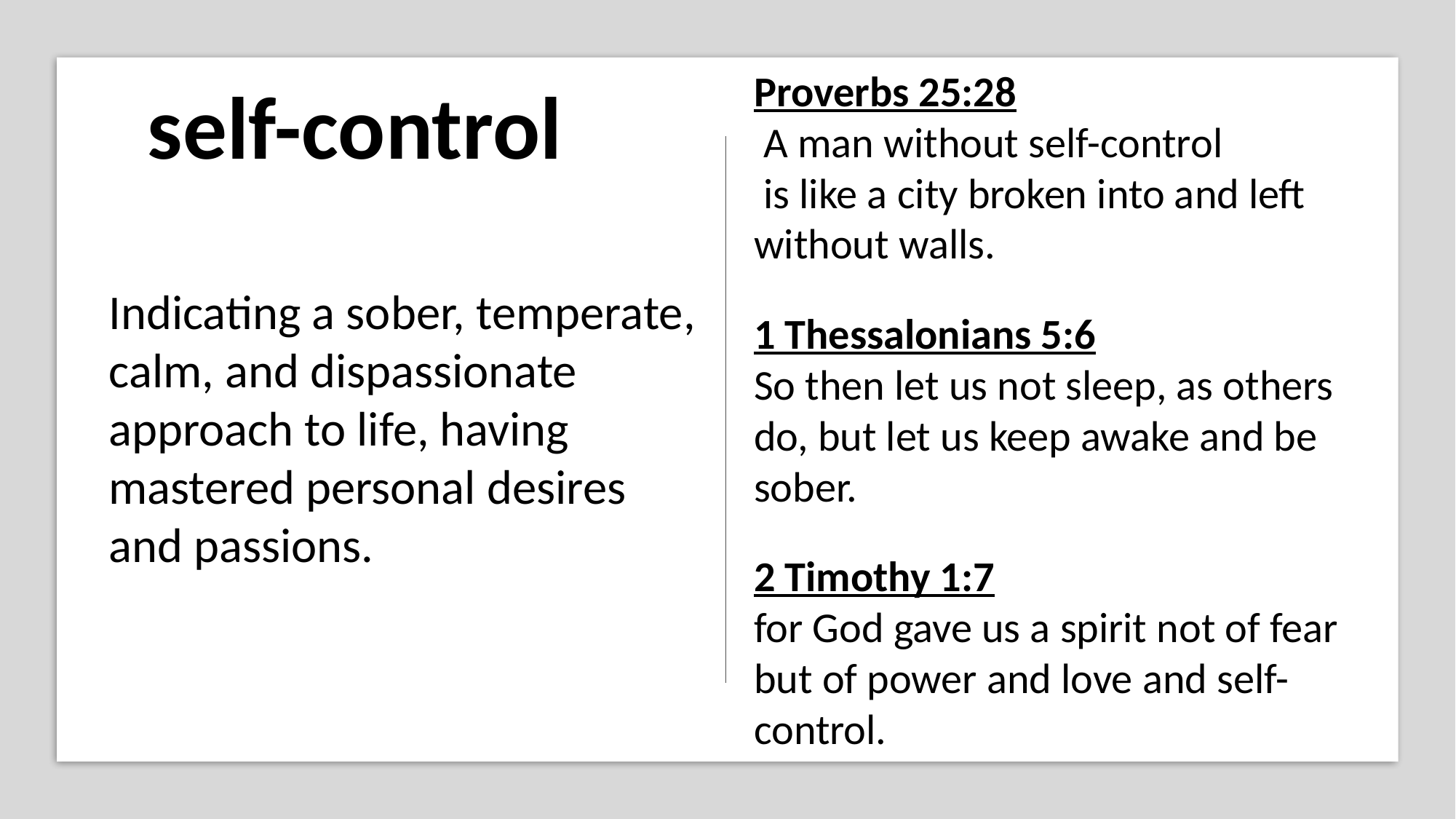

Proverbs 25:28
 A man without self-control
 is like a city broken into and left without walls.
self-control
Indicating a sober, temperate, calm, and dispassionate approach to life, having mastered personal desires and passions.
1 Thessalonians 5:6
So then let us not sleep, as others do, but let us keep awake and be sober.
2 Timothy 1:7
for God gave us a spirit not of fear but of power and love and self-control.